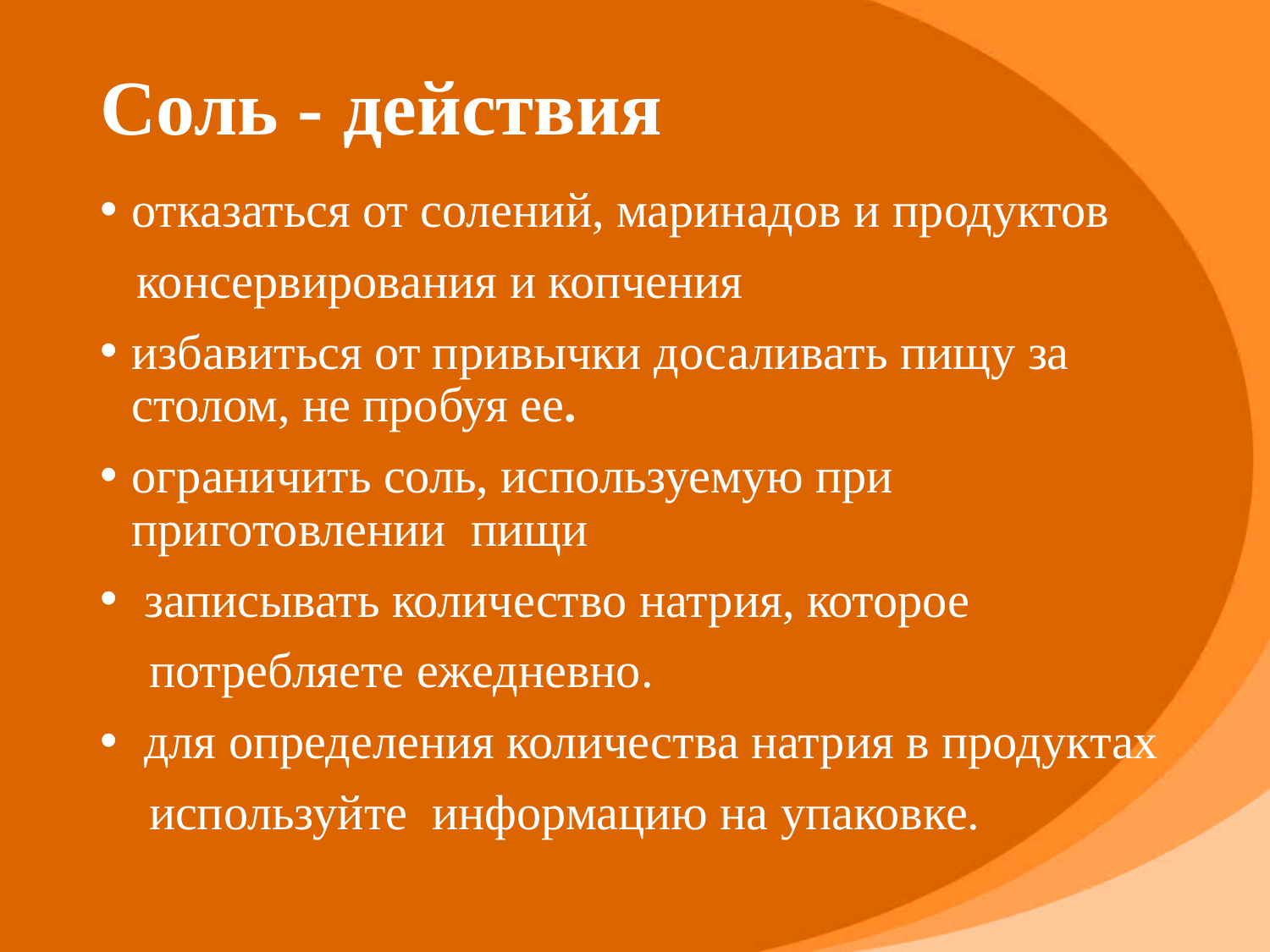

# Соль - действия
отказаться от солений, маринадов и продуктов
   консервирования и копчения
избавиться от привычки досаливать пищу за столом, не пробуя ее.
ограничить соль, используемую при приготовлении  пищи
 записывать количество натрия, которое
    потребляете ежедневно.
 для определения количества натрия в продуктах
    используйте  информацию на упаковке.